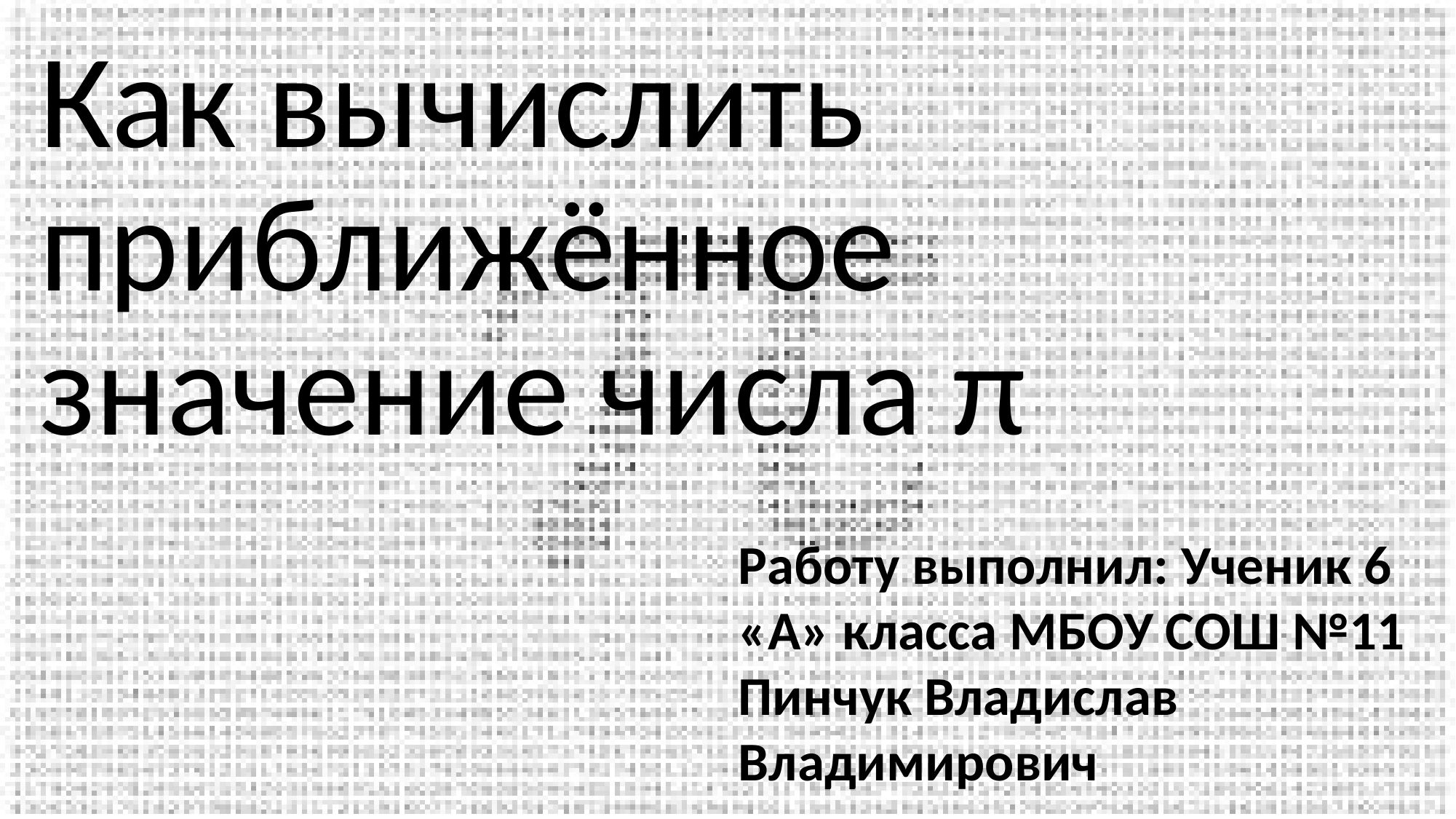

# Как вычислить приближённое значение числа π
Работу выполнил: Ученик 6 «А» класса МБОУ СОШ №11 Пинчук Владислав Владимирович